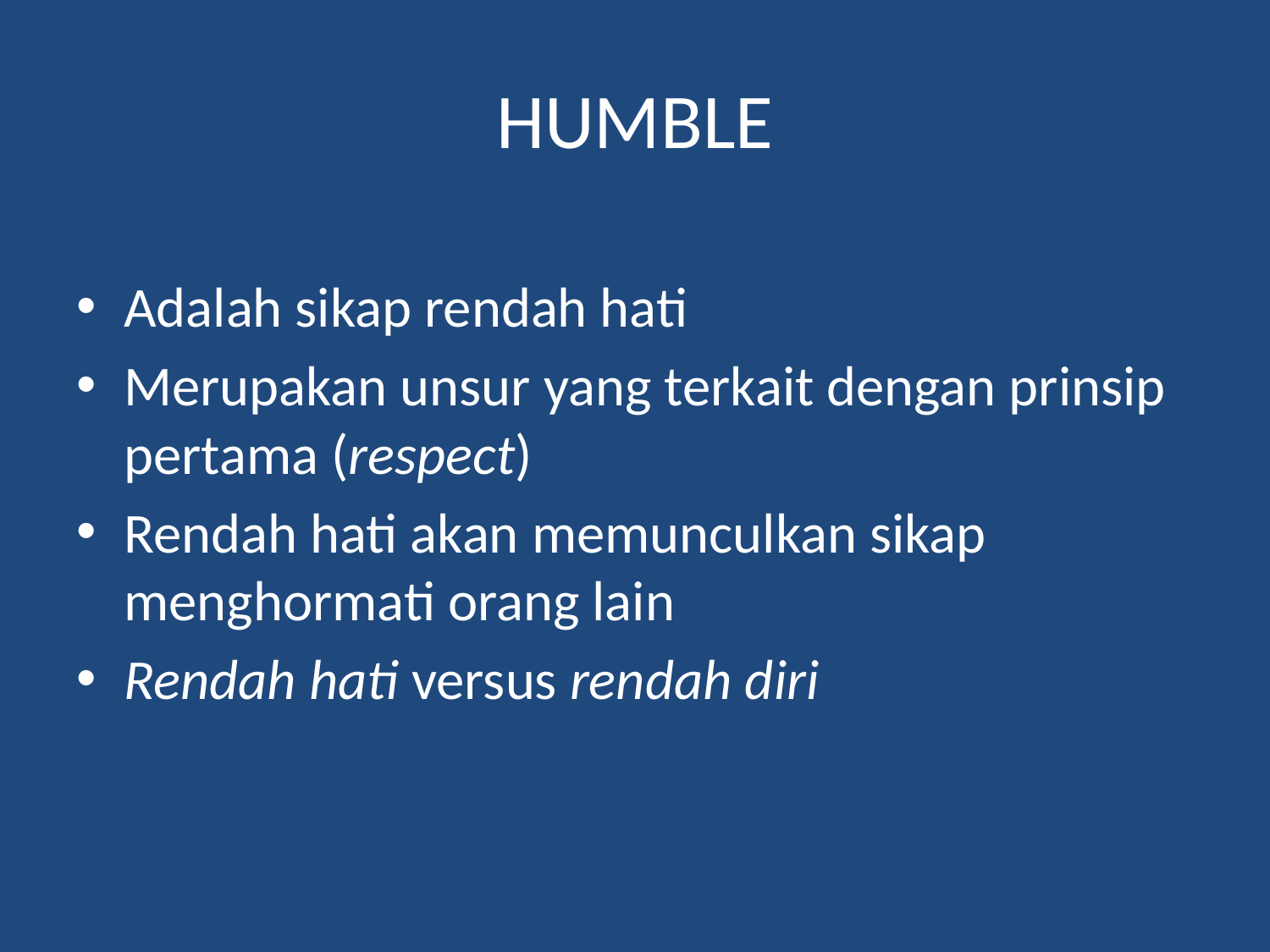

# HUMBLE
Adalah sikap rendah hati
Merupakan unsur yang terkait dengan prinsip pertama (respect)
Rendah hati akan memunculkan sikap menghormati orang lain
Rendah hati versus rendah diri